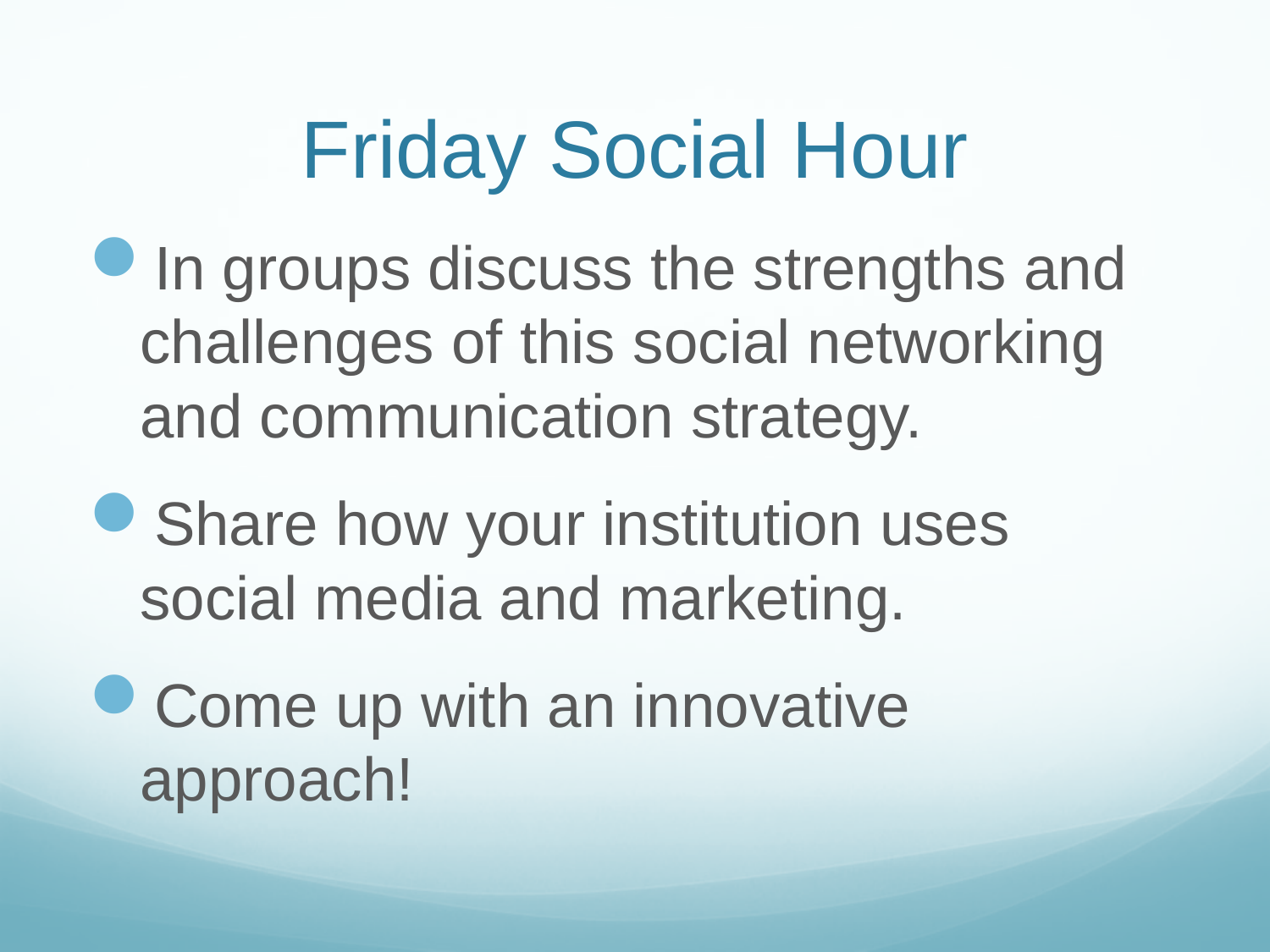

# Friday Social Hour
In groups discuss the strengths and challenges of this social networking and communication strategy.
Share how your institution uses social media and marketing.
Come up with an innovative approach!